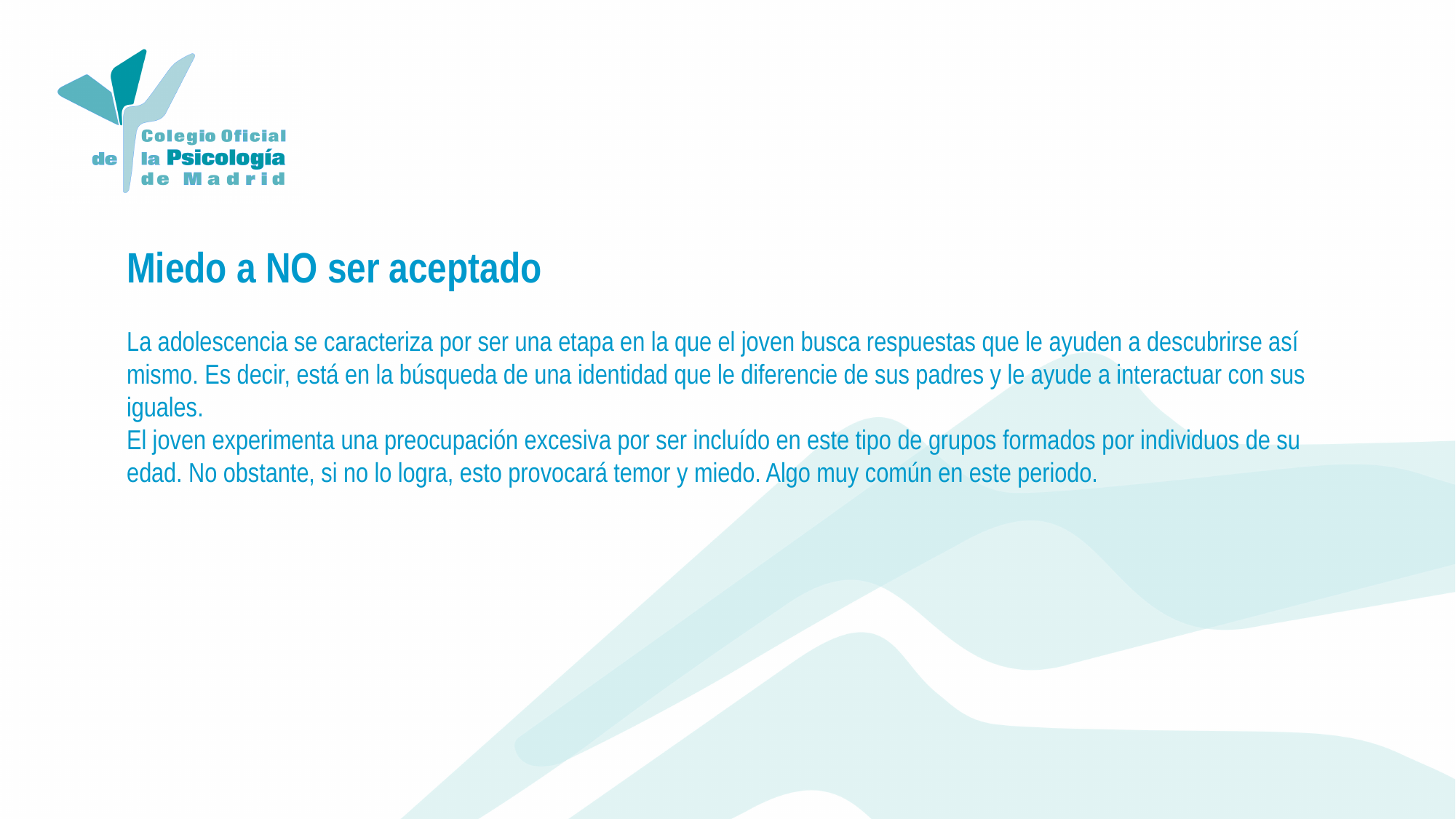

Miedo a NO ser aceptado
La adolescencia se caracteriza por ser una etapa en la que el joven busca respuestas que le ayuden a descubrirse así mismo. Es decir, está en la búsqueda de una identidad que le diferencie de sus padres y le ayude a interactuar con sus iguales.
El joven experimenta una preocupación excesiva por ser incluído en este tipo de grupos formados por individuos de su edad. No obstante, si no lo logra, esto provocará temor y miedo. Algo muy común en este periodo.